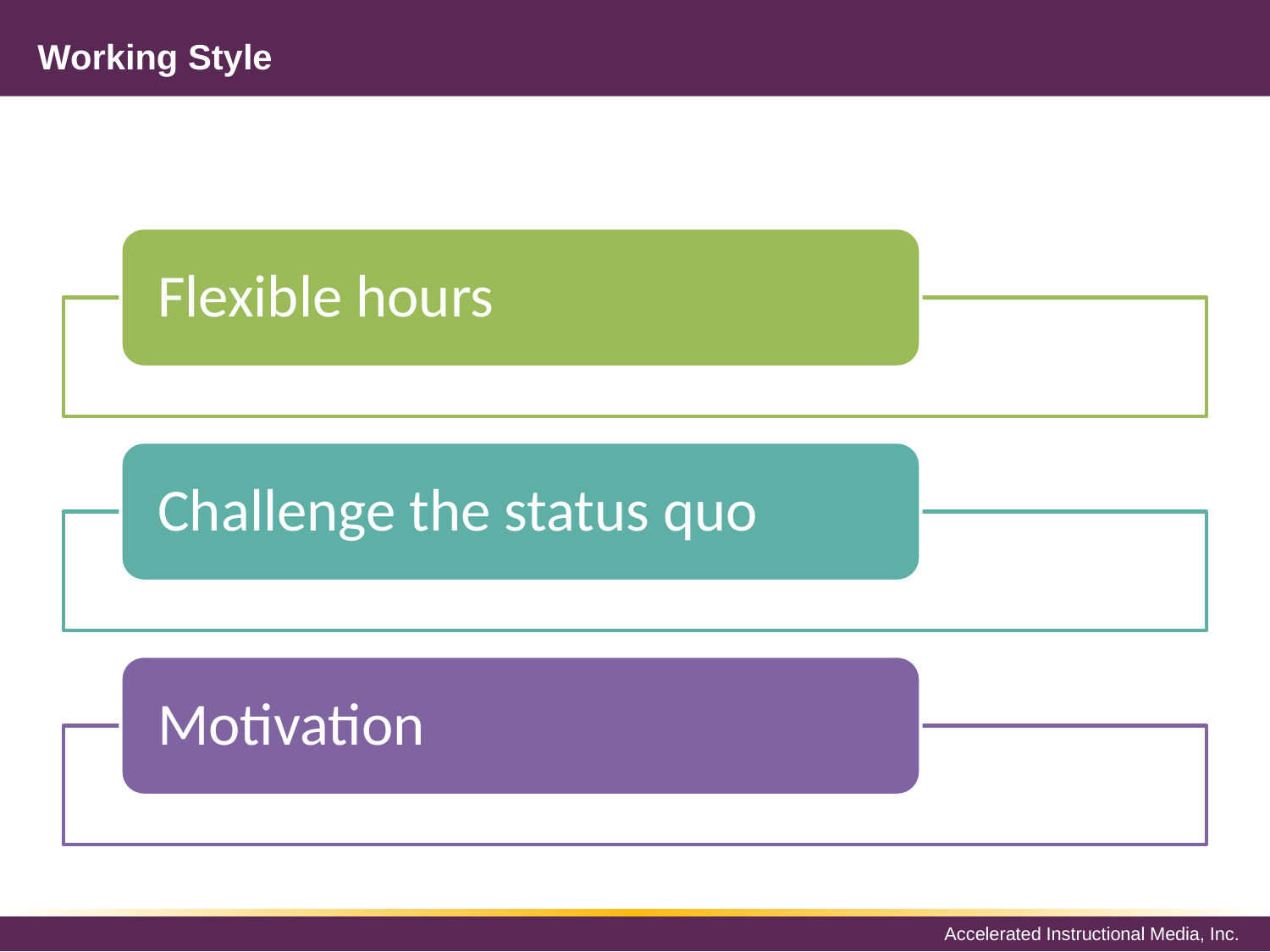

# Working Style

Flexible hours

Challenge the status quo

Motivation